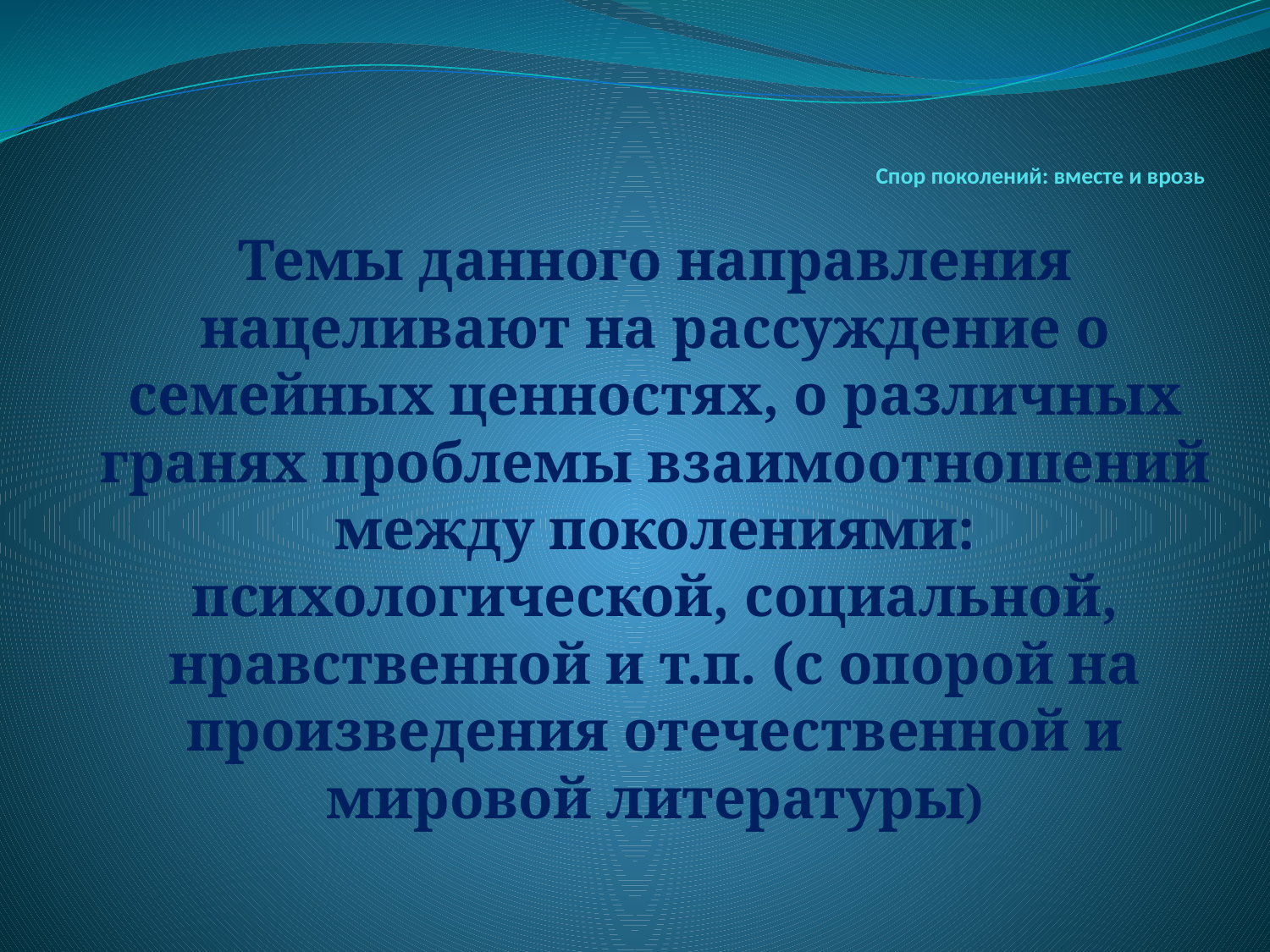

# Спор поколений: вместе и врозь
Темы данного направления нацеливают на рассуждение о семейных ценностях, о различных гранях проблемы взаимоотношений между поколениями: психологической, социальной, нравственной и т.п. (с опорой на произведения отечественной и мировой литературы)